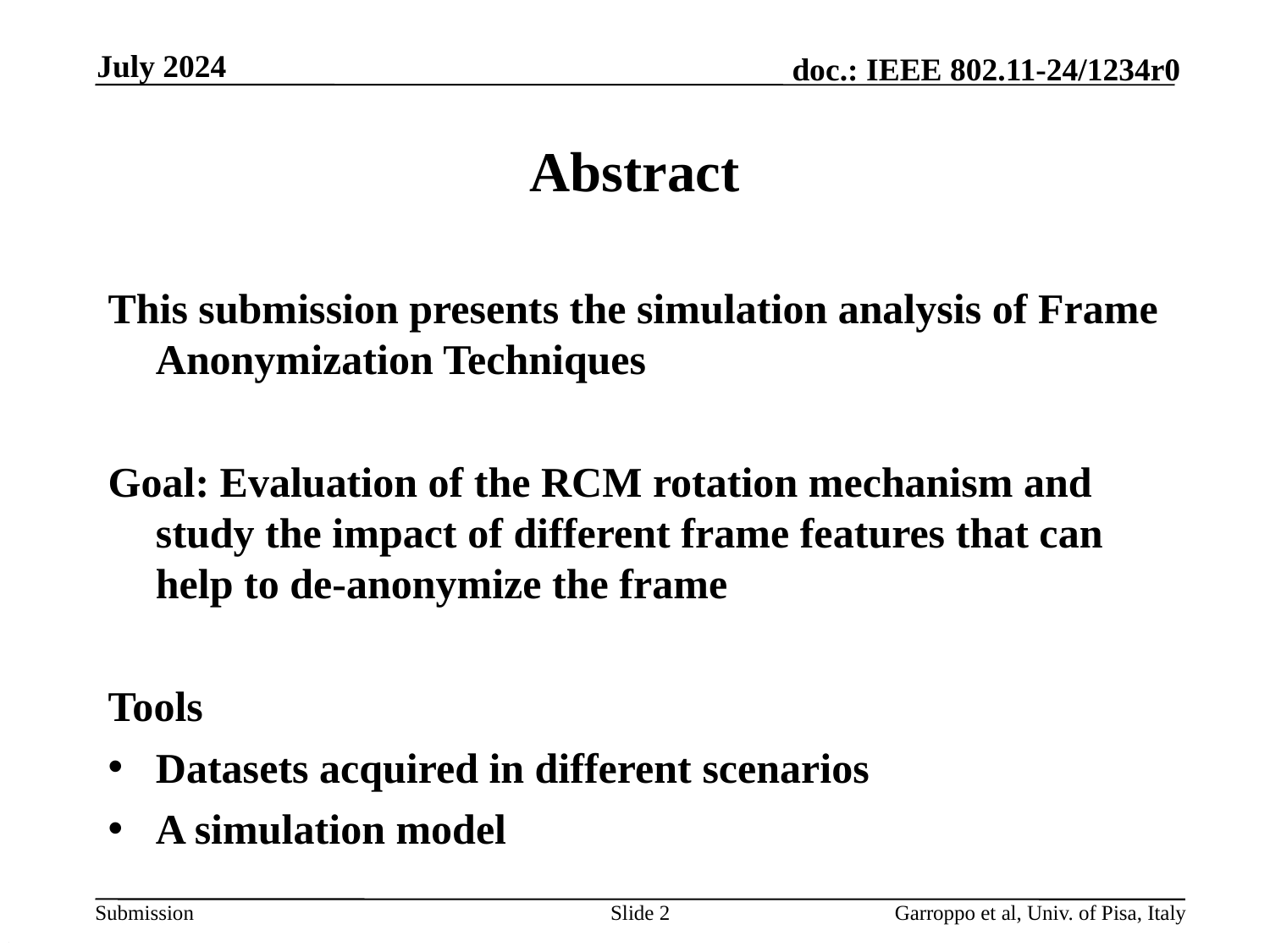

July 2024
# Abstract
This submission presents the simulation analysis of Frame Anonymization Techniques

Goal: Evaluation of the RCM rotation mechanism and study the impact of different frame features that can help to de-anonymize the frame

Tools
Datasets acquired in different scenarios
A simulation model

Slide 2
Garroppo et al, Univ. of Pisa, Italy